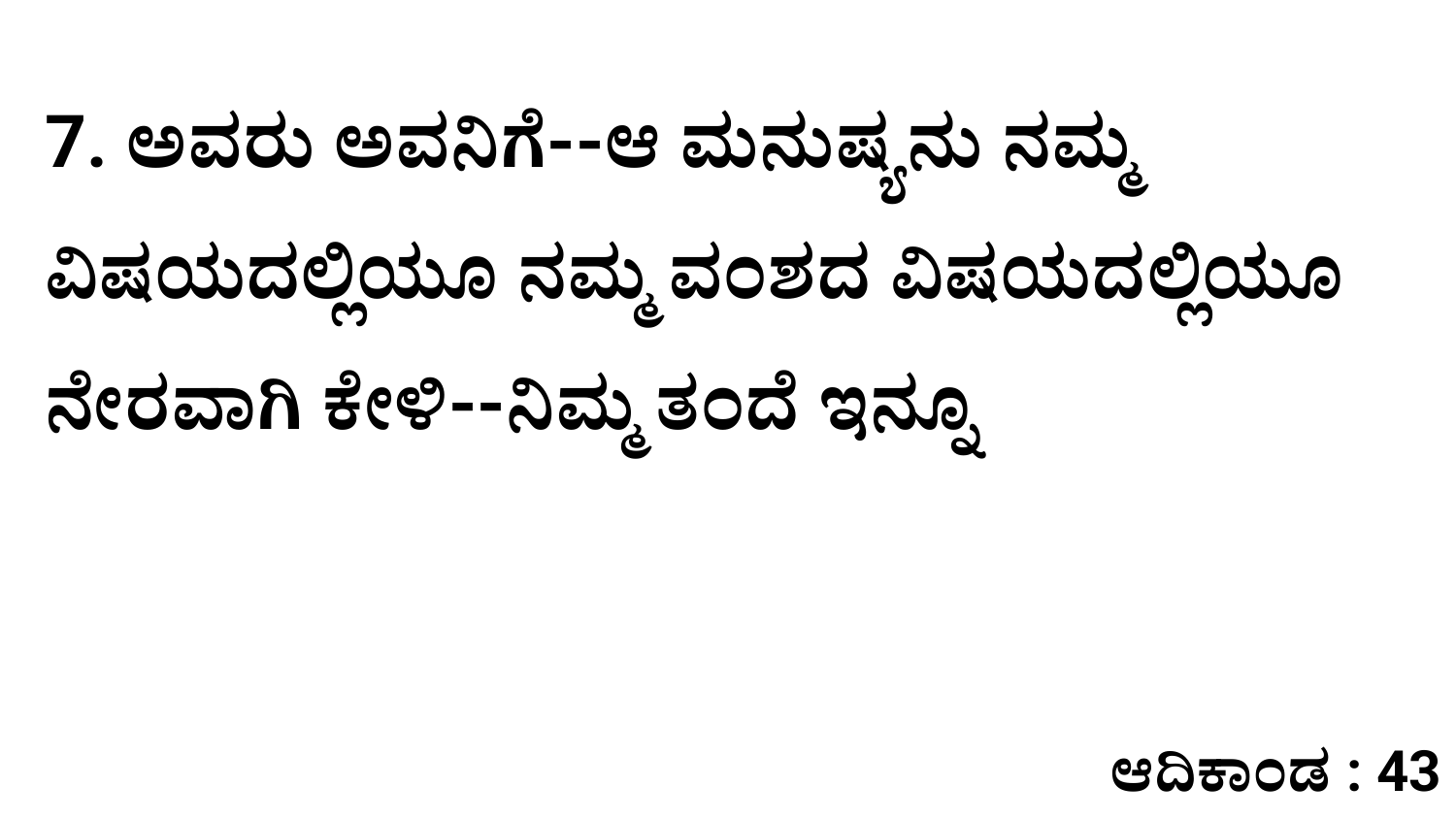

7. ಅವರು ಅವನಿಗೆ--ಆ ಮನುಷ್ಯನು ನಮ್ಮ ವಿಷಯದಲ್ಲಿಯೂ ನಮ್ಮ ವಂಶದ ವಿಷಯದಲ್ಲಿಯೂ ನೇರವಾಗಿ ಕೇಳಿ--ನಿಮ್ಮ ತಂದೆ ಇನ್ನೂ
ಆದಿಕಾಂಡ : 43